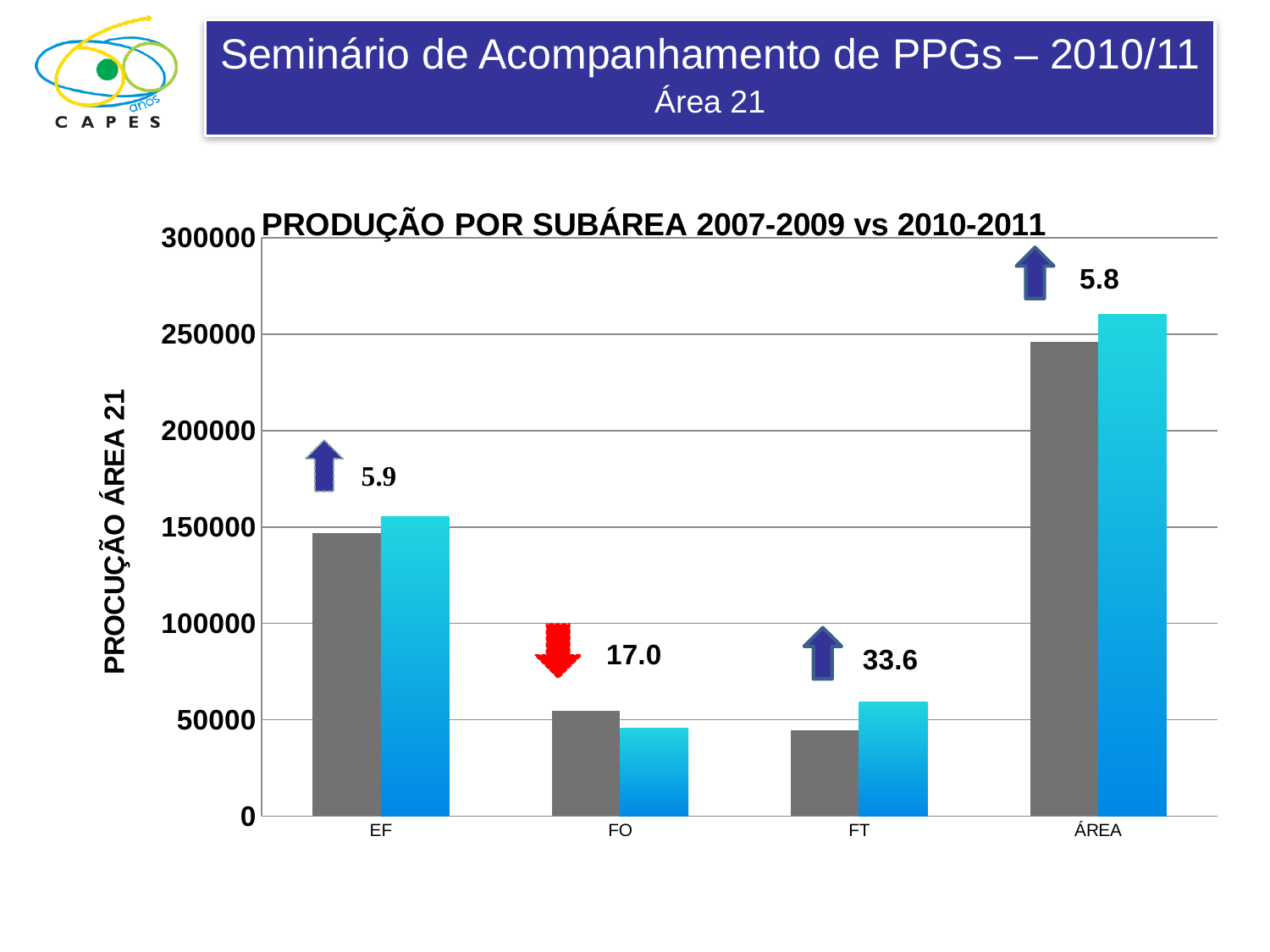

### Chart: PRODUÇÃO POR SUBÁREA 2007-2009 vs 2010-2011

| Category | 2007-2009 | 2010-2011 |
|---|---|---|
| EF | 146826.0 | 155545.0 |
| FO | 54770.0 | 45449.0 |
| FT | 44383.0 | 59285.0 |
| ÁREA | 245979.0 | 260279.0 |